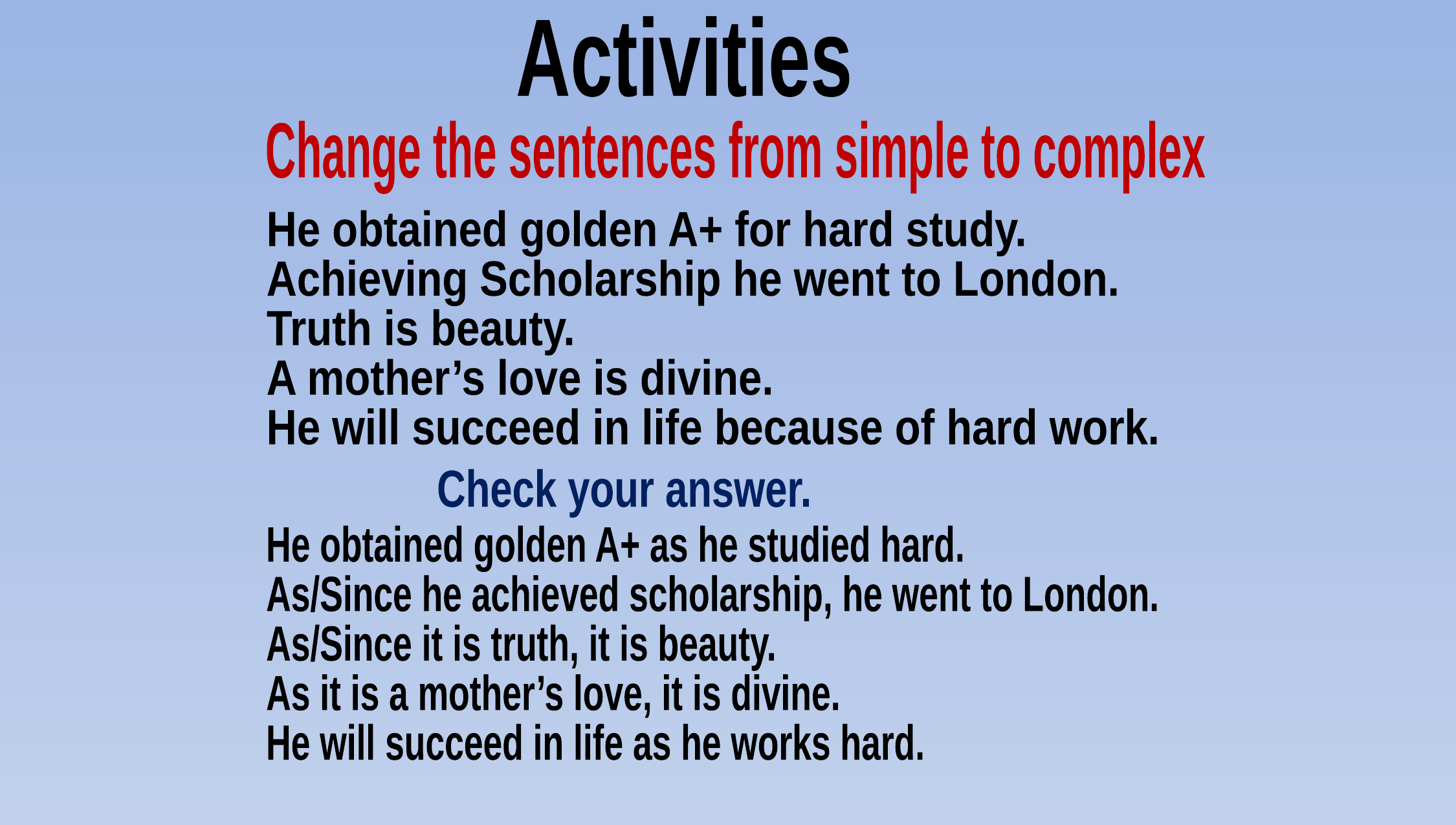

Activities
Change the sentences from simple to complex
He obtained golden A+ for hard study.
Achieving Scholarship he went to London.
Truth is beauty.
A mother’s love is divine.
He will succeed in life because of hard work.
Check your answer.
He obtained golden A+ as he studied hard.
As/Since he achieved scholarship, he went to London.
As/Since it is truth, it is beauty.
As it is a mother’s love, it is divine.
He will succeed in life as he works hard.